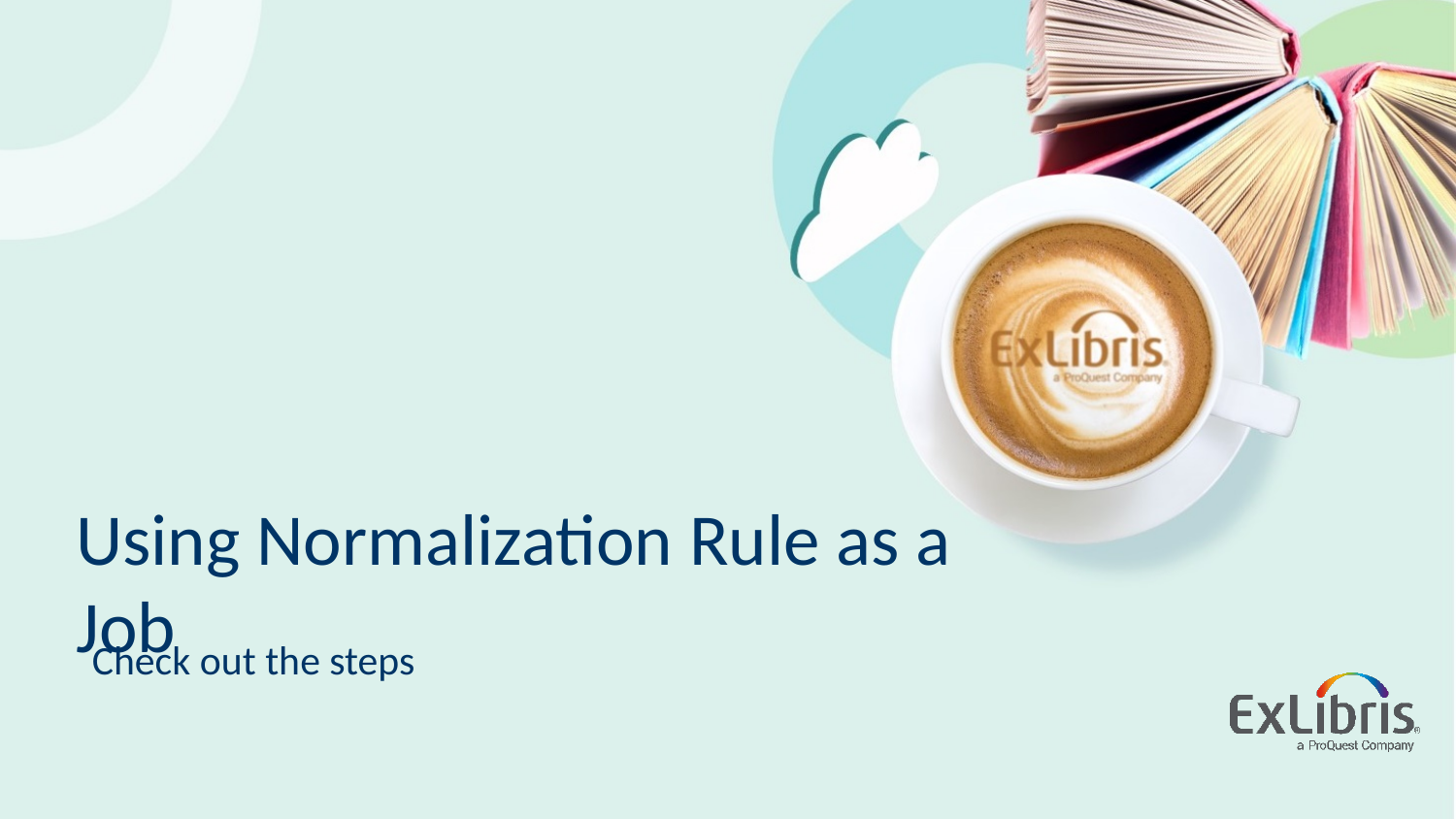

# Using Normalization Rule as a Job
Check out the steps